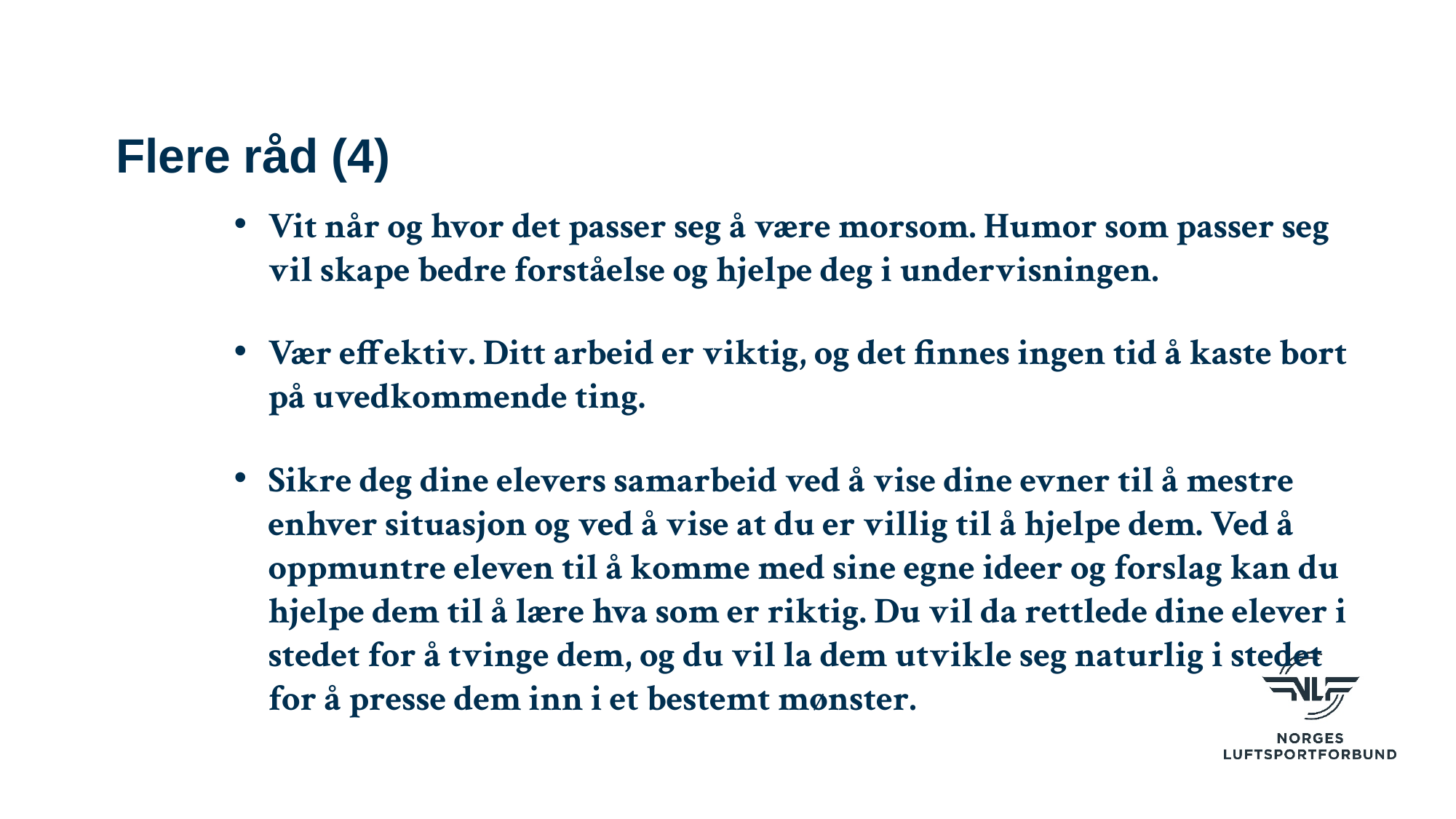

# Flere råd (4)
Vit når og hvor det passer seg å være morsom. Humor som passer seg vil skape bedre forståelse og hjelpe deg i undervisningen.
Vær effektiv. Ditt arbeid er viktig, og det finnes ingen tid å kaste bort på uvedkommende ting.
Sikre deg dine elevers samarbeid ved å vise dine evner til å mestre enhver situasjon og ved å vise at du er villig til å hjelpe dem. Ved å oppmuntre eleven til å komme med sine egne ideer og forslag kan du hjelpe dem til å lære hva som er riktig. Du vil da rettlede dine elever i stedet for å tvinge dem, og du vil la dem utvikle seg naturlig i stedet for å presse dem inn i et bestemt mønster.